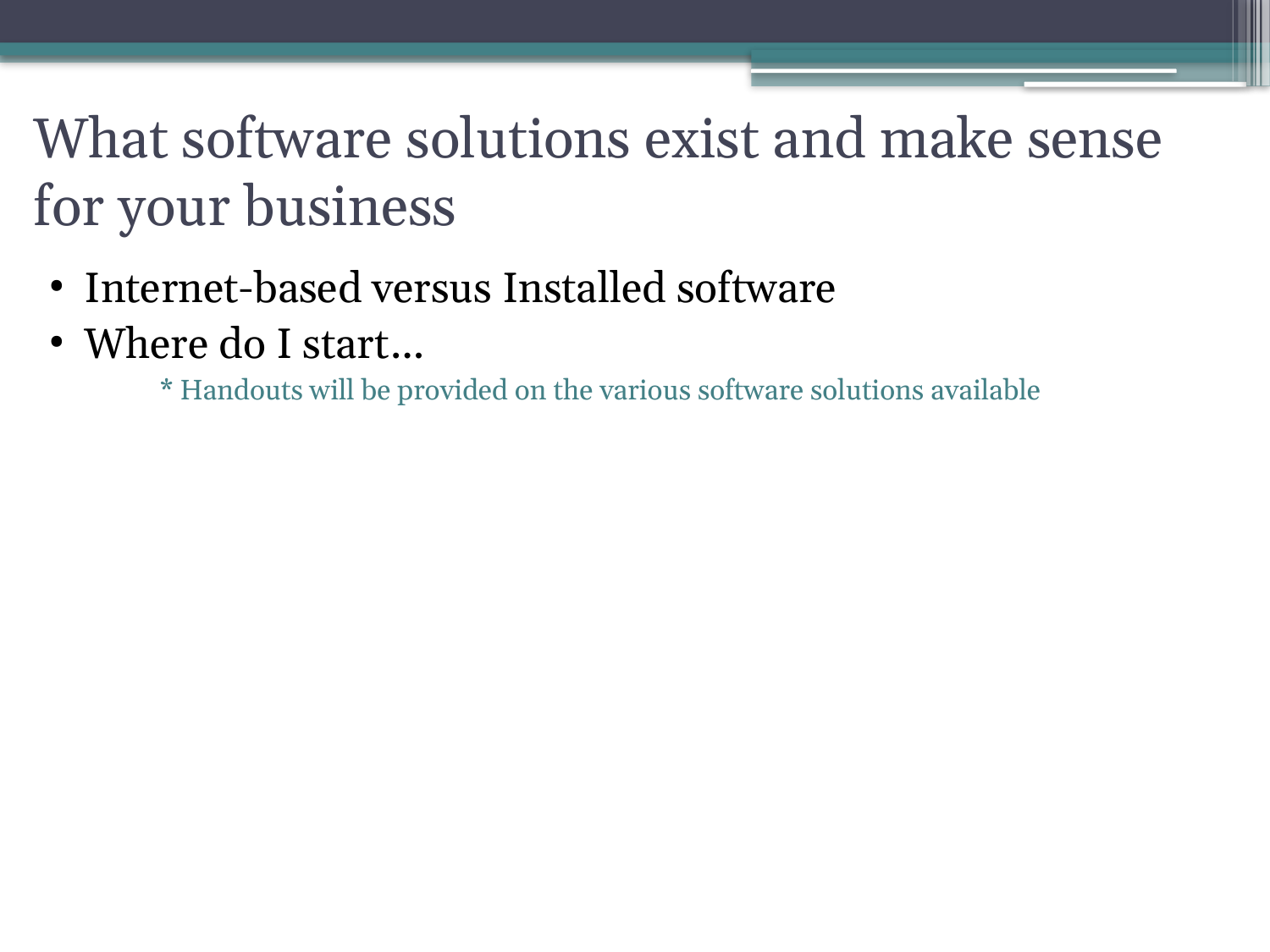

# What software solutions exist and make sense for your business
Internet-based versus Installed software
Where do I start…

* Handouts will be provided on the various software solutions available